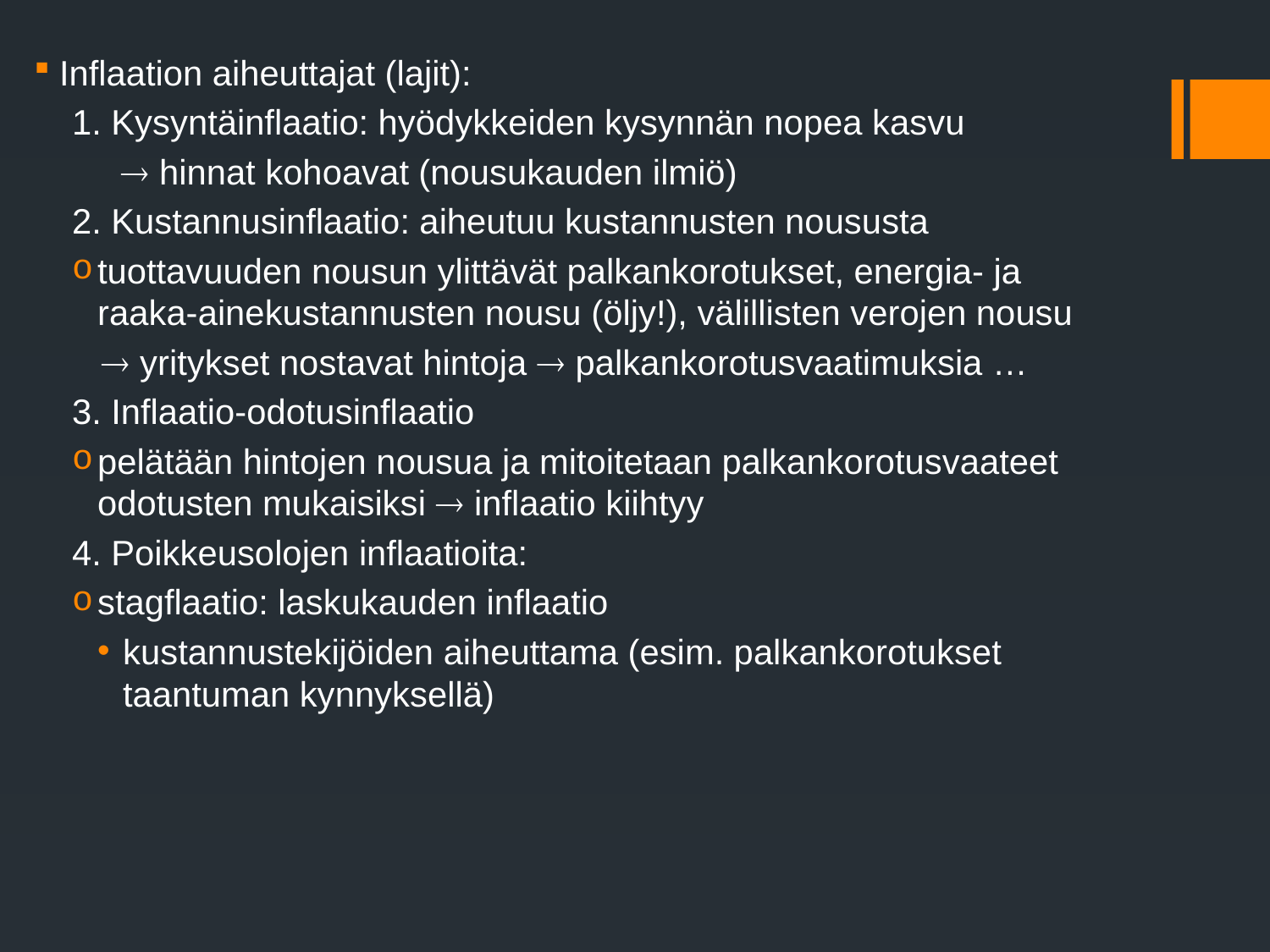

Inflaation aiheuttajat (lajit):
1. Kysyntäinflaatio: hyödykkeiden kysynnän nopea kasvu
     → hinnat kohoavat (nousukauden ilmiö)
2. Kustannusinflaatio: aiheutuu kustannusten noususta
tuottavuuden nousun ylittävät palkankorotukset, energia- ja  raaka-ainekustannusten nousu (öljy!), välillisten verojen nousu
   → yritykset nostavat hintoja → palkankorotusvaatimuksia …
3. Inflaatio-odotusinflaatio
pelätään hintojen nousua ja mitoitetaan palkankorotusvaateet odotusten mukaisiksi → inflaatio kiihtyy
4. Poikkeusolojen inflaatioita:
stagflaatio: laskukauden inflaatio
kustannustekijöiden aiheuttama (esim. palkankorotukset taantuman kynnyksellä)